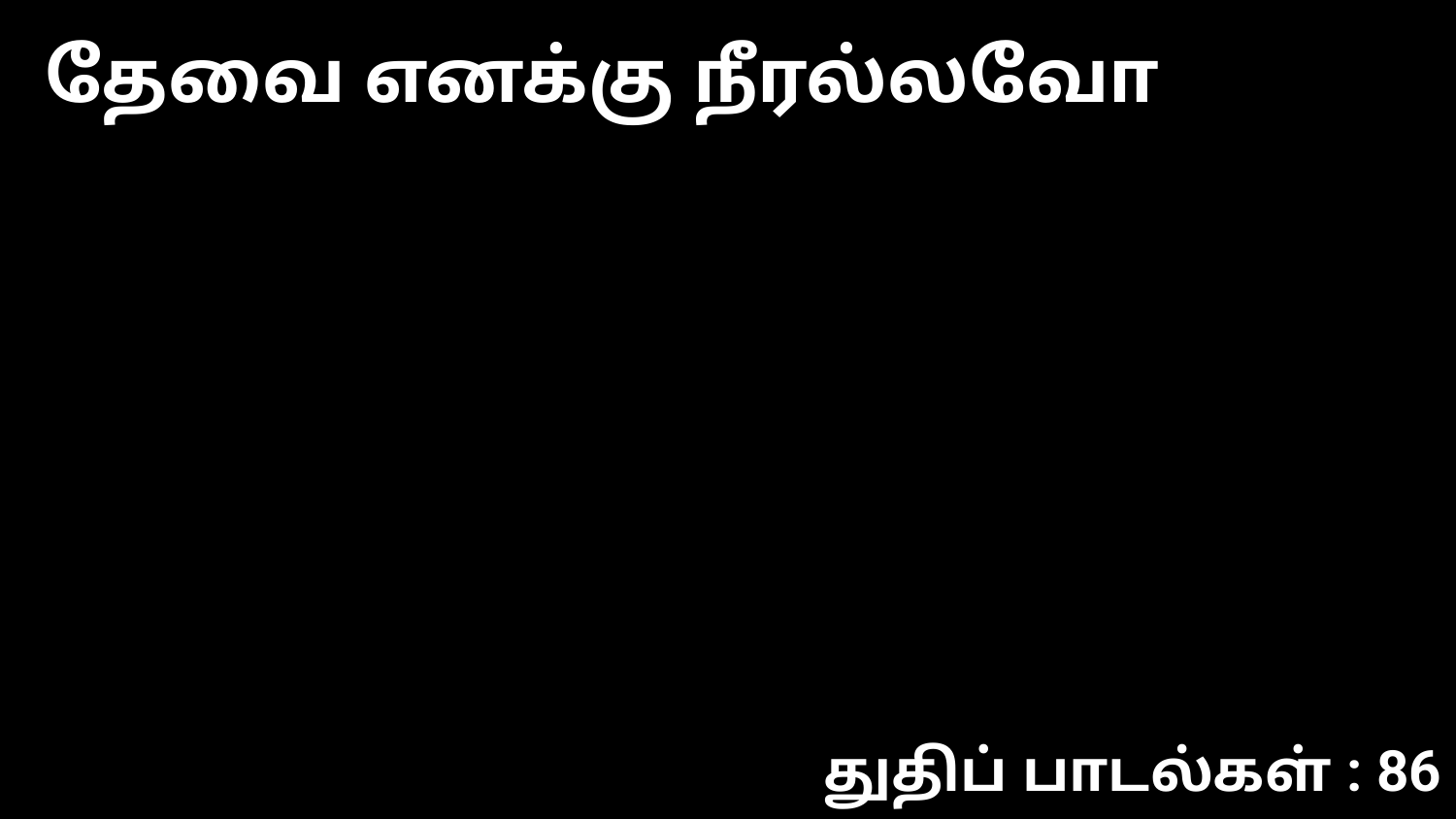

தேவை எனக்கு நீரல்லவோ
துதிப் பாடல்கள் : 86